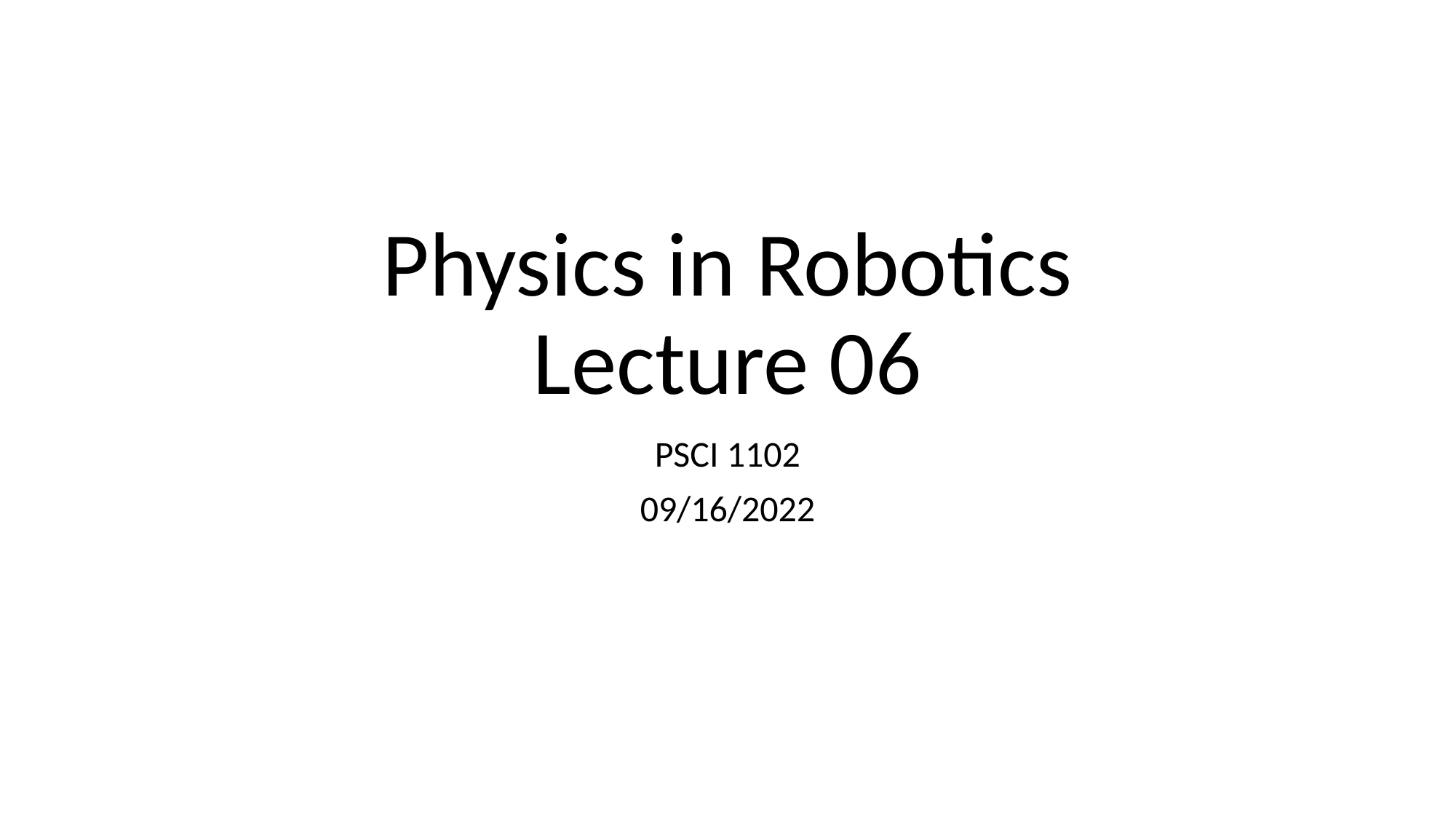

# Physics in Robotics Lecture 06
PSCI 1102
09/16/2022